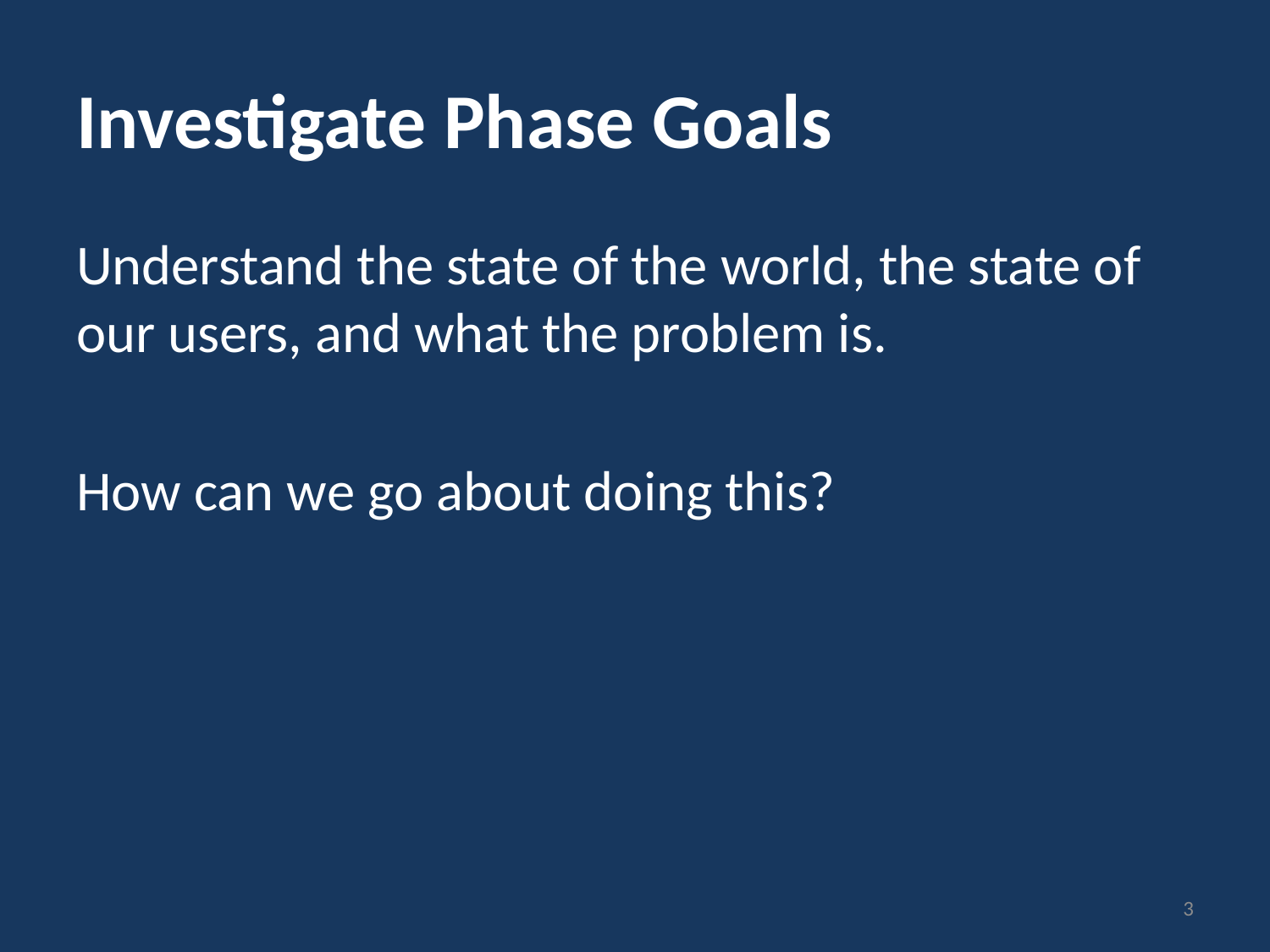

# Investigate Phase Goals
Understand the state of the world, the state of our users, and what the problem is.

How can we go about doing this?
3